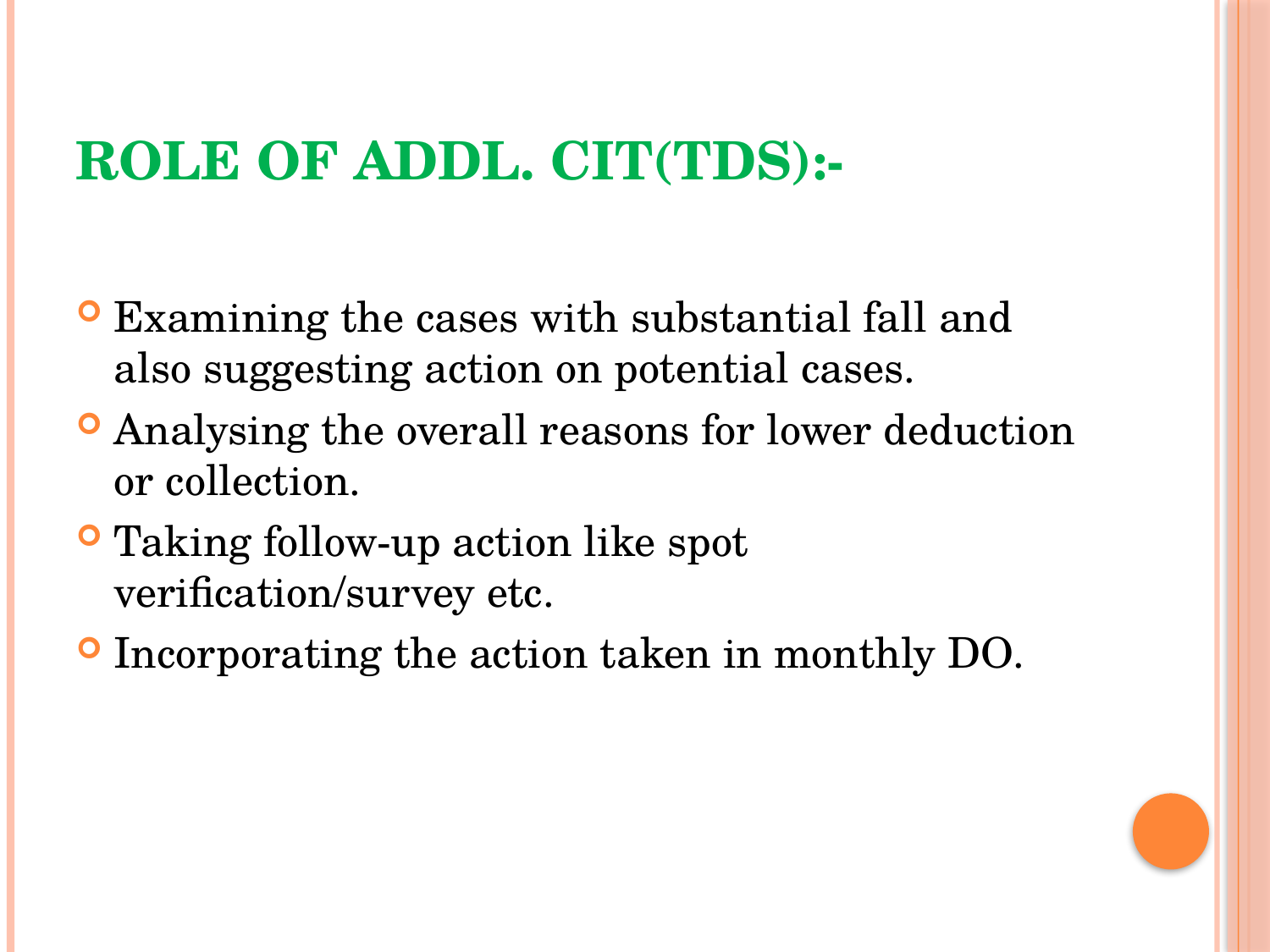

# Role of Addl. CIT(TDS):-

Examining the cases with substantial fall and also suggesting action on potential cases.
Analysing the overall reasons for lower deduction or collection.
Taking follow-up action like spot verification/survey etc.
Incorporating the action taken in monthly DO.